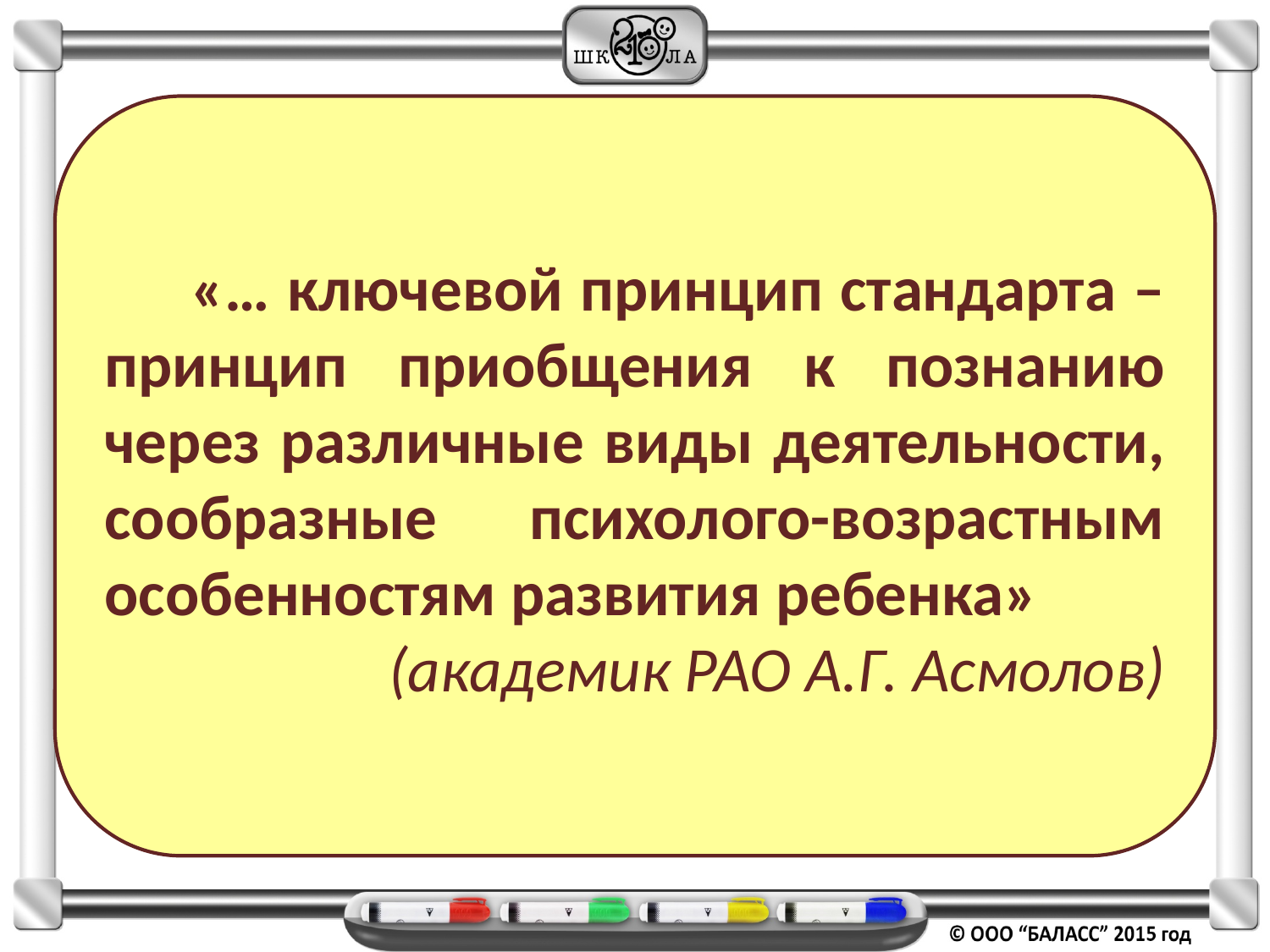

«… ключевой принцип стандарта – принцип приобщения к познанию через различные виды деятельности, сообразные психолого-возрастным особенностям развития ребенка»
(академик РАО А.Г. Асмолов)